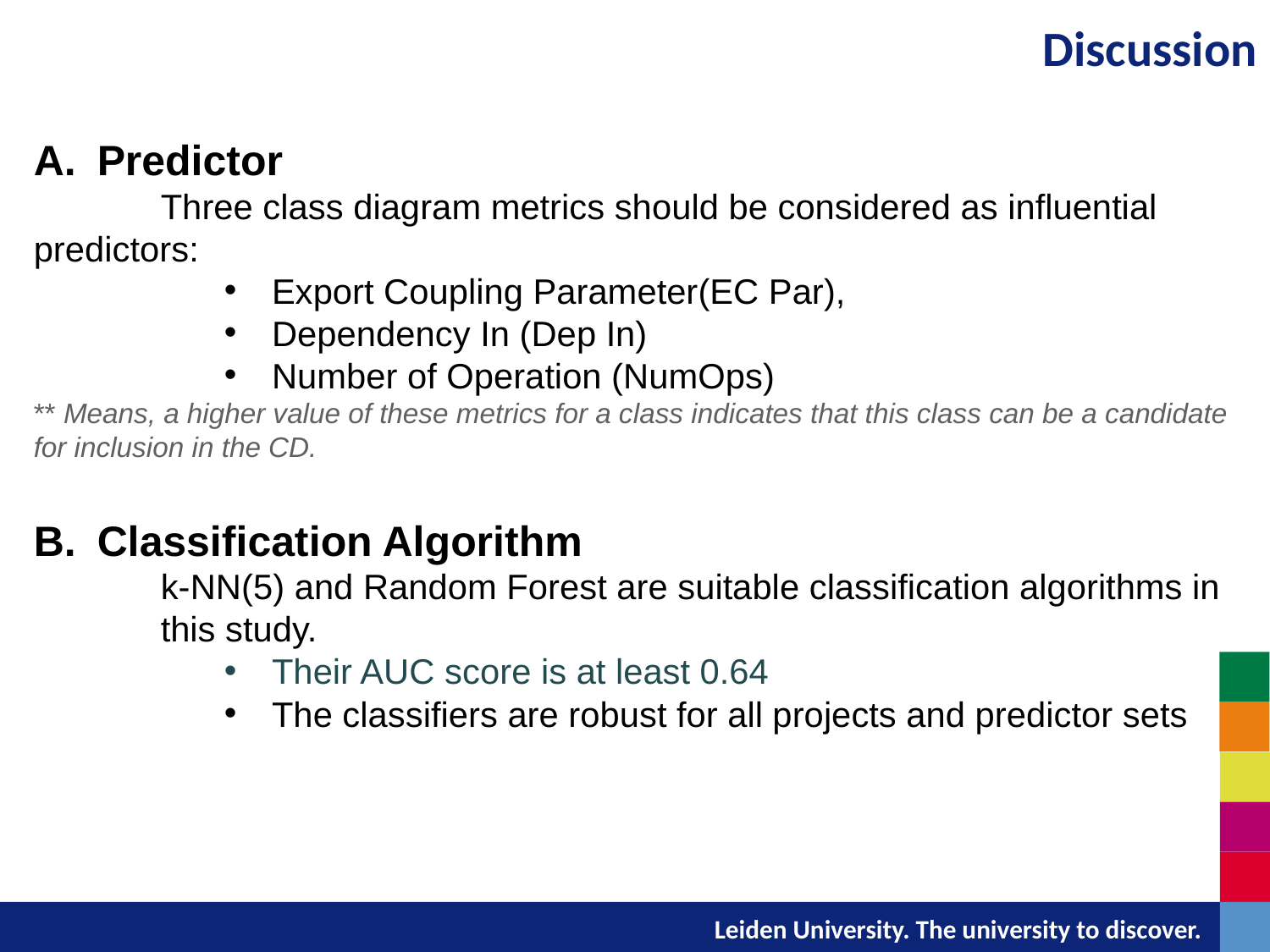

Discussion
Predictor
	Three class diagram metrics should be considered as influential 	predictors:
Export Coupling Parameter(EC Par),
Dependency In (Dep In)
Number of Operation (NumOps)
** Means, a higher value of these metrics for a class indicates that this class can be a candidate for inclusion in the CD.

Classification Algorithm
	k-NN(5) and Random Forest are suitable classification algorithms in 	this study.
Their AUC score is at least 0.64
The classifiers are robust for all projects and predictor sets